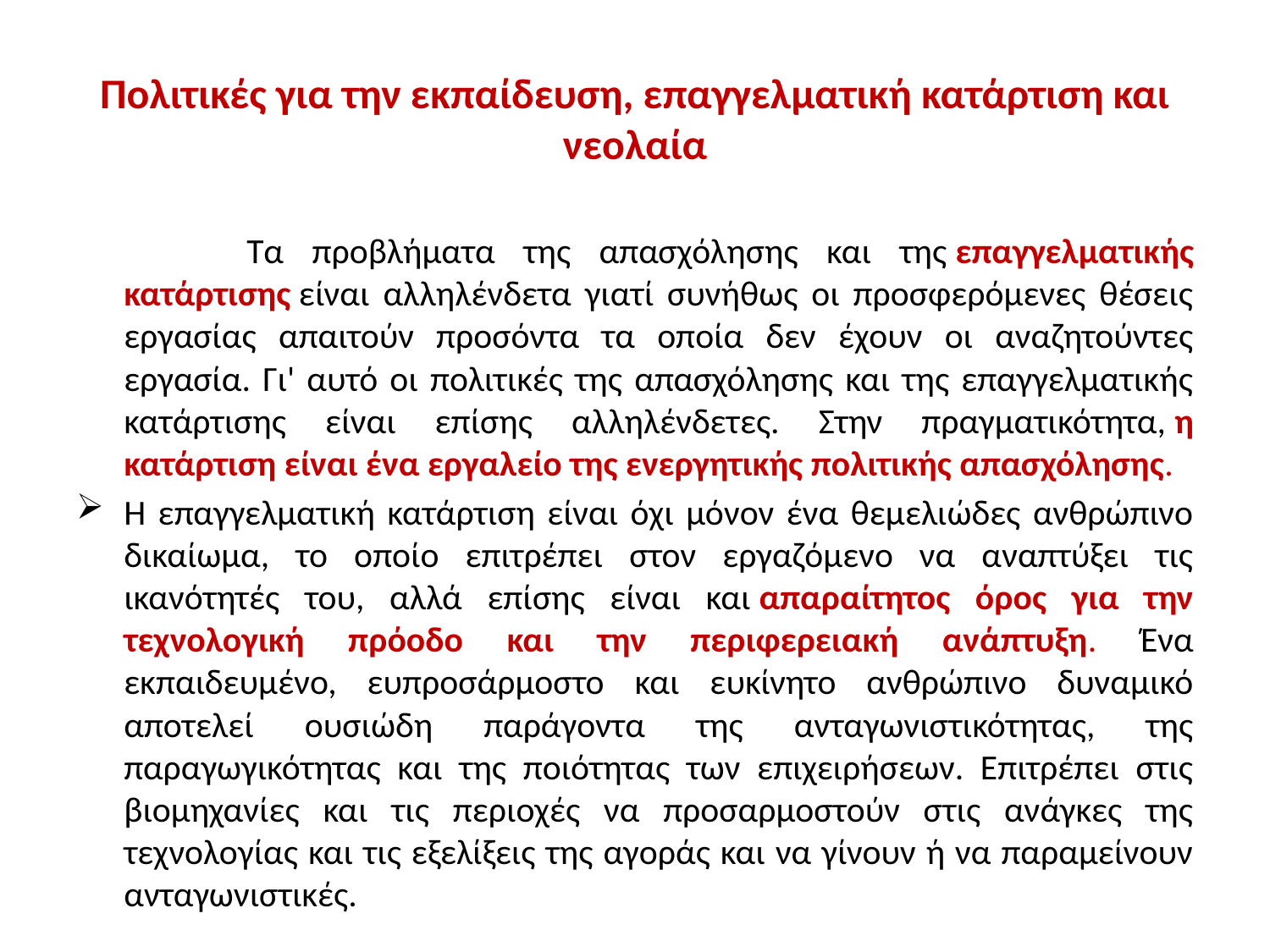

# Πολιτικές για την εκπαίδευση, επαγγελματική κατάρτιση και νεολαία
      Τα προβλήματα της απασχόλησης και της επαγγελματικής κατάρτισης είναι αλληλένδετα γιατί συνήθως οι προσφερόμενες θέσεις εργασίας απαιτούν προσόντα τα οποία δεν έχουν οι αναζητούντες εργασία. Γι' αυτό οι πολιτικές της απασχόλησης και της επαγγελματικής κατάρτισης είναι επίσης αλληλένδετες. Στην πραγματικότητα, η κατάρτιση είναι ένα εργαλείο της ενεργητικής πολιτικής απασχόλησης.
H επαγγελματική κατάρτιση είναι όχι μόνον ένα θεμελιώδες ανθρώπινο δικαίωμα, το οποίο επιτρέπει στον εργαζόμενο να αναπτύξει τις ικανότητές του, αλλά επίσης είναι και απαραίτητος όρος για την τεχνολογική πρόοδο και την περιφερειακή ανάπτυξη. Ένα εκπαιδευμένο, ευπροσάρμοστο και ευκίνητο ανθρώπινο δυναμικό αποτελεί ουσιώδη παράγοντα της ανταγωνιστικότητας, της παραγωγικότητας και της ποιότητας των επιχειρήσεων. Επιτρέπει στις βιομηχανίες και τις περιοχές να προσαρμοστούν στις ανάγκες της τεχνολογίας και τις εξελίξεις της αγοράς και να γίνουν ή να παραμείνουν ανταγωνιστικές.